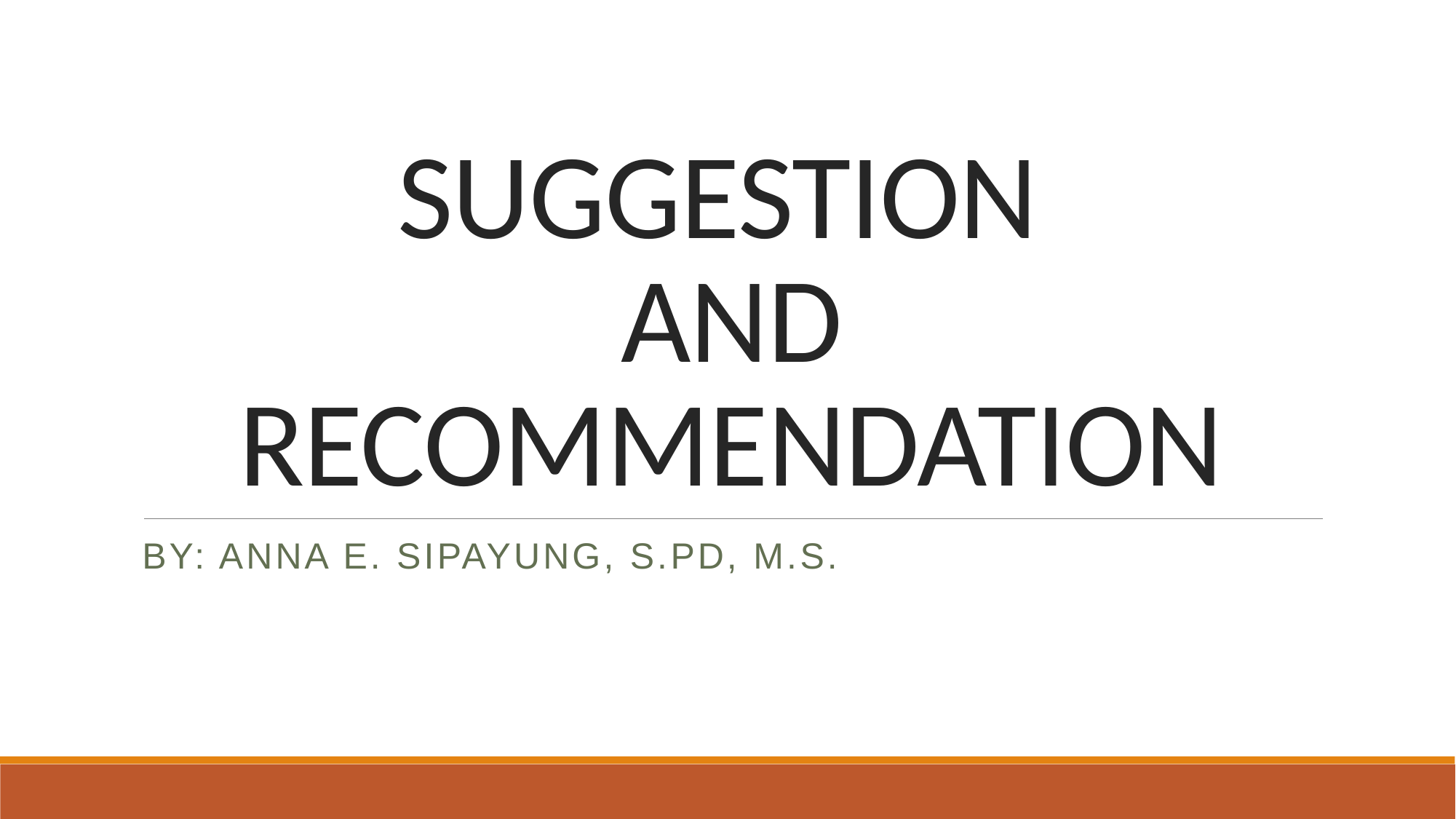

# SUGGESTION AND RECOMMENDATION
BY: ANNA E. SIPAYUNG, S.Pd, M.S.